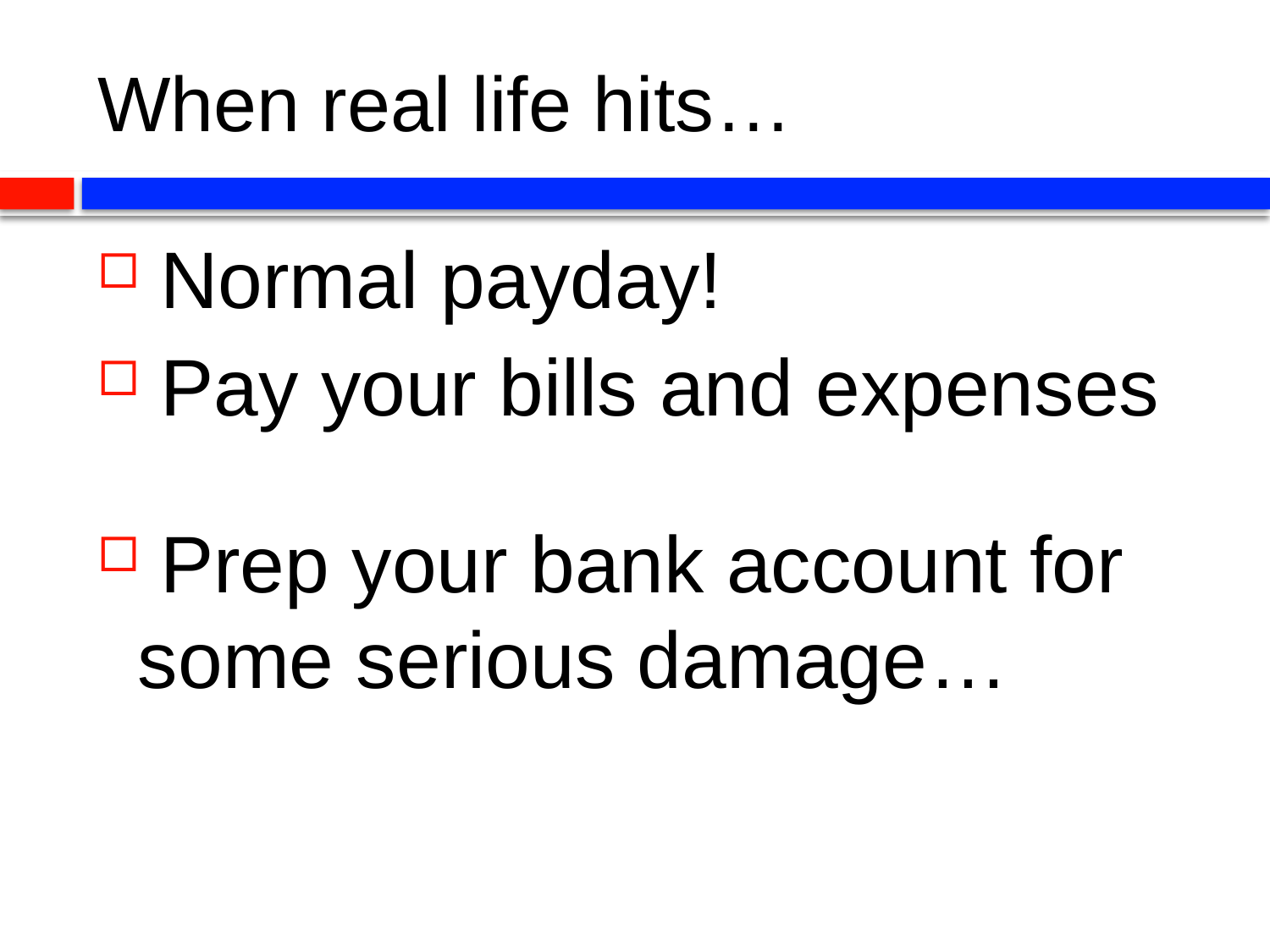

# When real life hits…
 Normal payday!
 Pay your bills and expenses

 Prep your bank account for some serious damage…